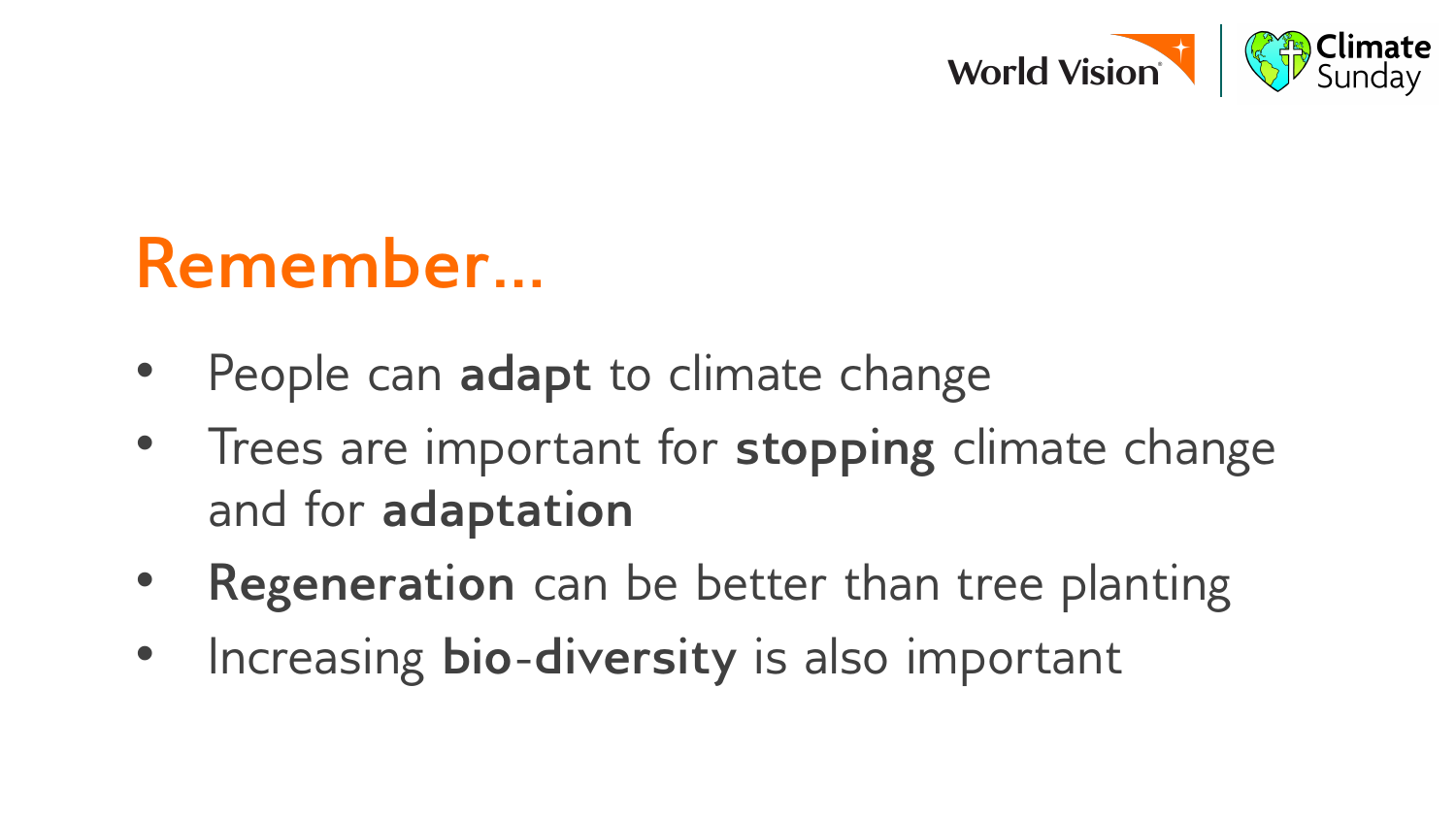

Remember…
People can adapt to climate change
Trees are important for stopping climate change and for adaptation
Regeneration can be better than tree planting
Increasing bio-diversity is also important